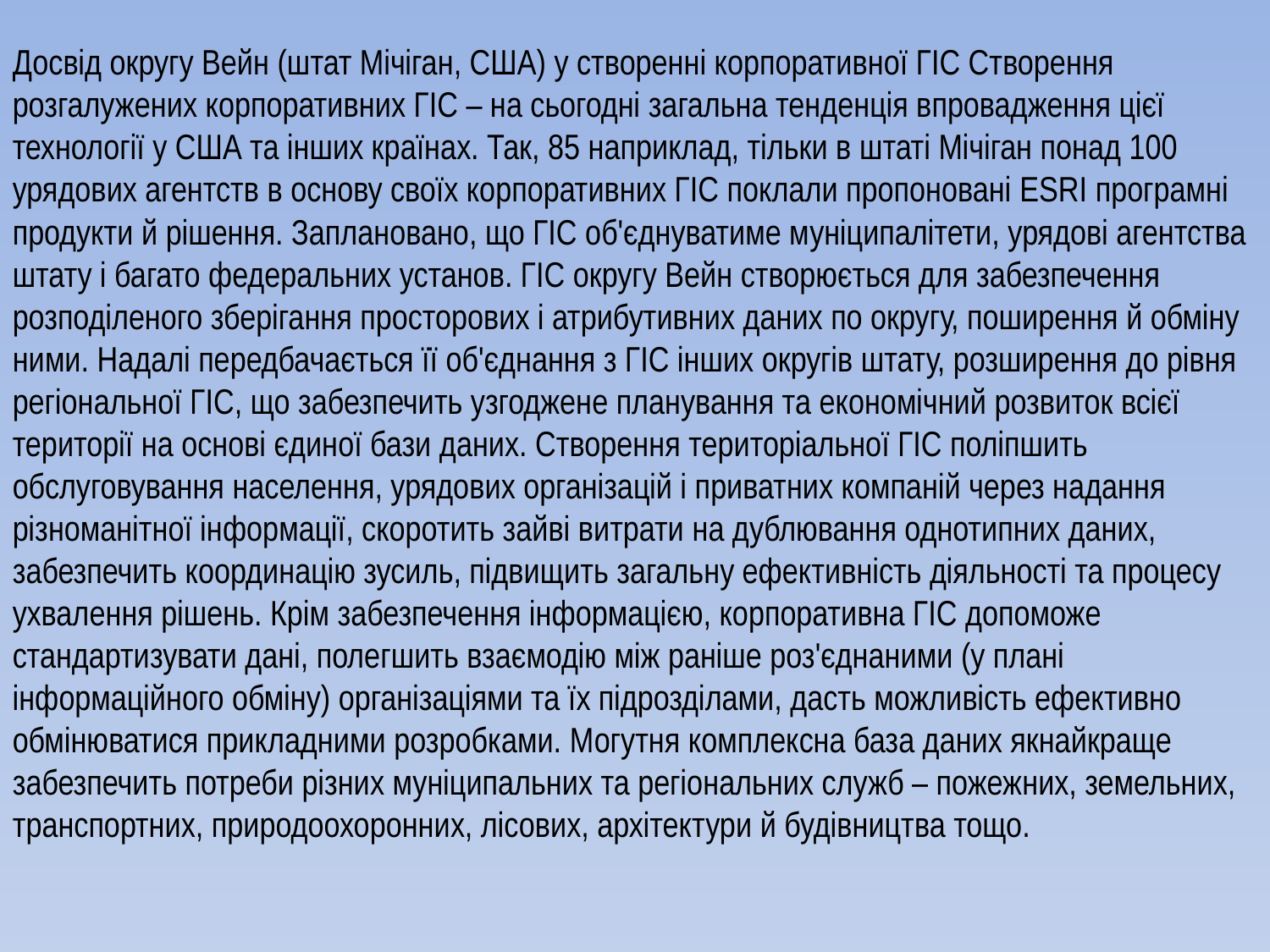

Досвід округу Вейн (штат Мічіган, США) у створенні корпоративної ГІС Створення розгалужених корпоративних ГІС – на сьогодні загальна тенденція впровадження цієї технології у США та інших країнах. Так, 85 наприклад, тільки в штаті Мічіган понад 100 урядових агентств в основу своїх корпоративних ГІС поклали пропоновані ESRI програмні продукти й рішення. Заплановано, що ГІС об'єднуватиме муніципалітети, урядові агентства штату і багато федеральних установ. ГІС округу Вейн створюється для забезпечення розподіленого зберігання просторових і атрибутивних даних по округу, поширення й обміну ними. Надалі передбачається її об'єднання з ГІС інших округів штату, розширення до рівня регіональної ГІС, що забезпечить узгоджене планування та економічний розвиток всієї території на основі єдиної бази даних. Створення територіальної ГІС поліпшить обслуговування населення, урядових організацій і приватних компаній через надання різноманітної інформації, скоротить зайві витрати на дублювання однотипних даних, забезпечить координацію зусиль, підвищить загальну ефективність діяльності та процесу ухвалення рішень. Крім забезпечення інформацією, корпоративна ГІС допоможе стандартизувати дані, полегшить взаємодію між раніше роз'єднаними (у плані інформаційного обміну) організаціями та їх підрозділами, дасть можливість ефективно обмінюватися прикладними розробками. Могутня комплексна база даних якнайкраще забезпечить потреби різних муніципальних та регіональних служб – пожежних, земельних, транспортних, природоохоронних, лісових, архітектури й будівництва тощо.